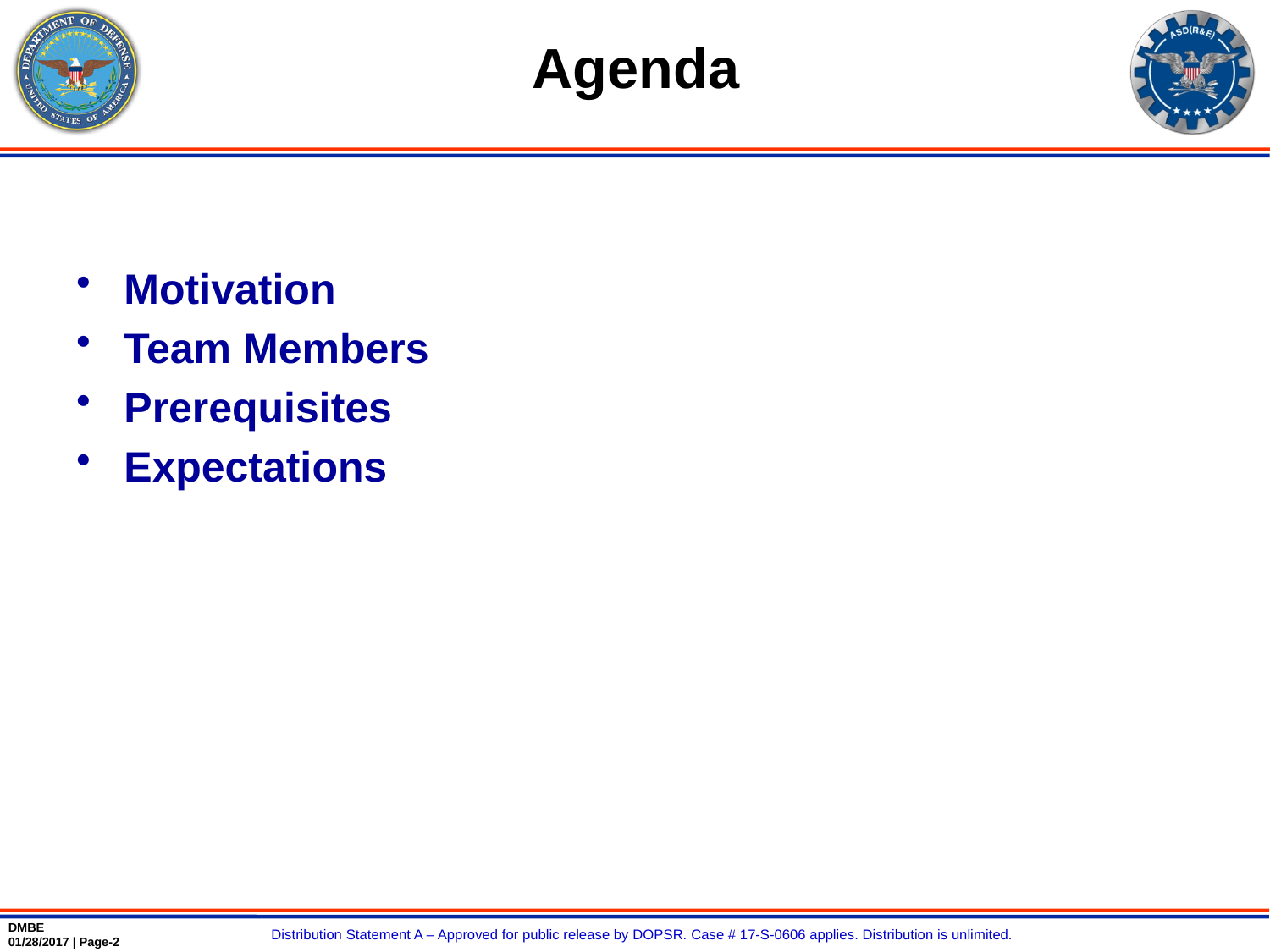

# Agenda
Motivation
Team Members
Prerequisites
Expectations